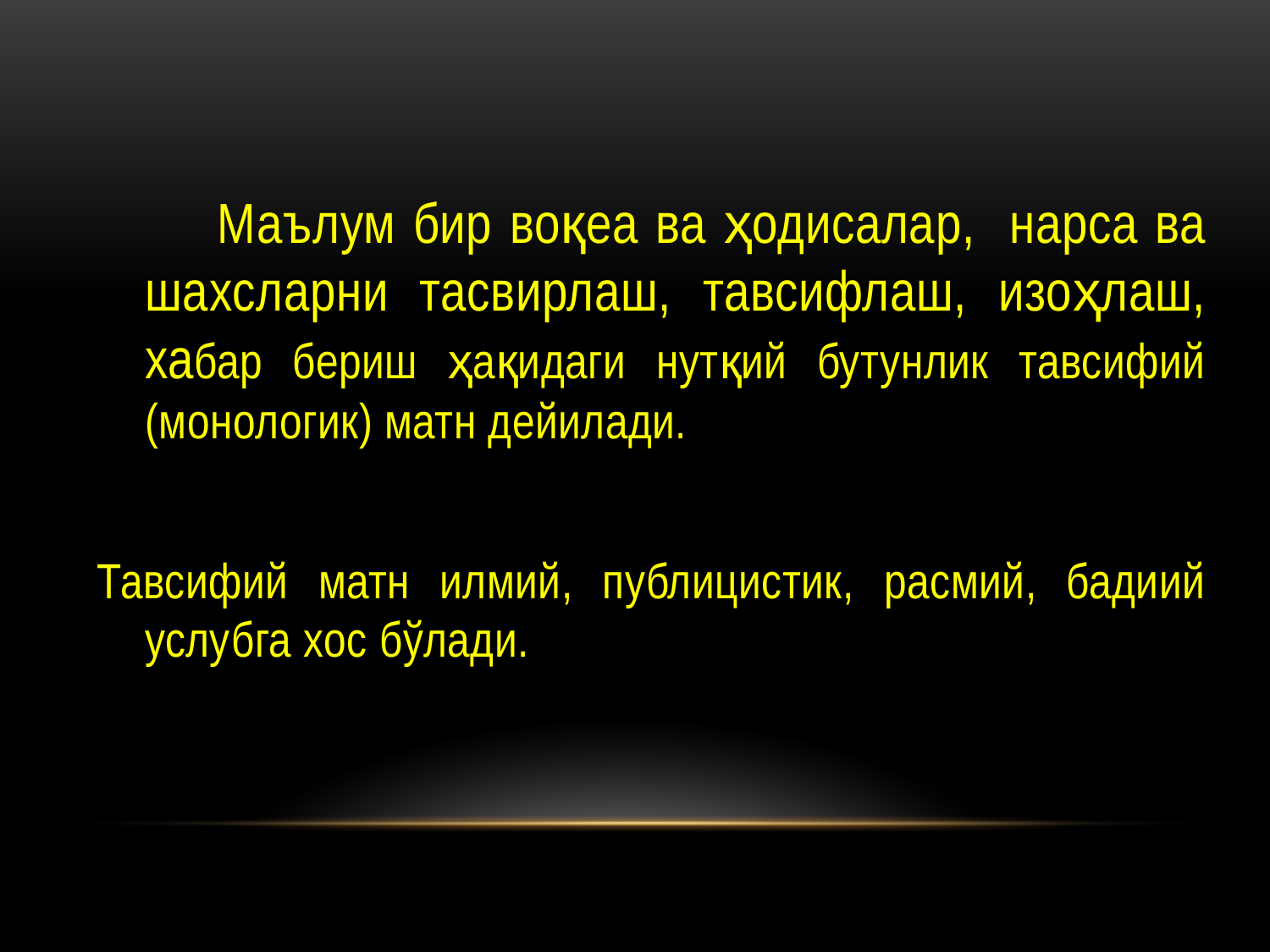

#

       Маълум бир воқеа ва ҳодисалар,  нарса ва шахсларни тасвирлаш, тавсифлаш, изоҳлаш, хабар бериш ҳақидаги нутқий бутунлик тавсифий (монологик) матн дейилади.

Тавсифий матн илмий, публицистик, расмий, бадиий услубга хос бўлади.